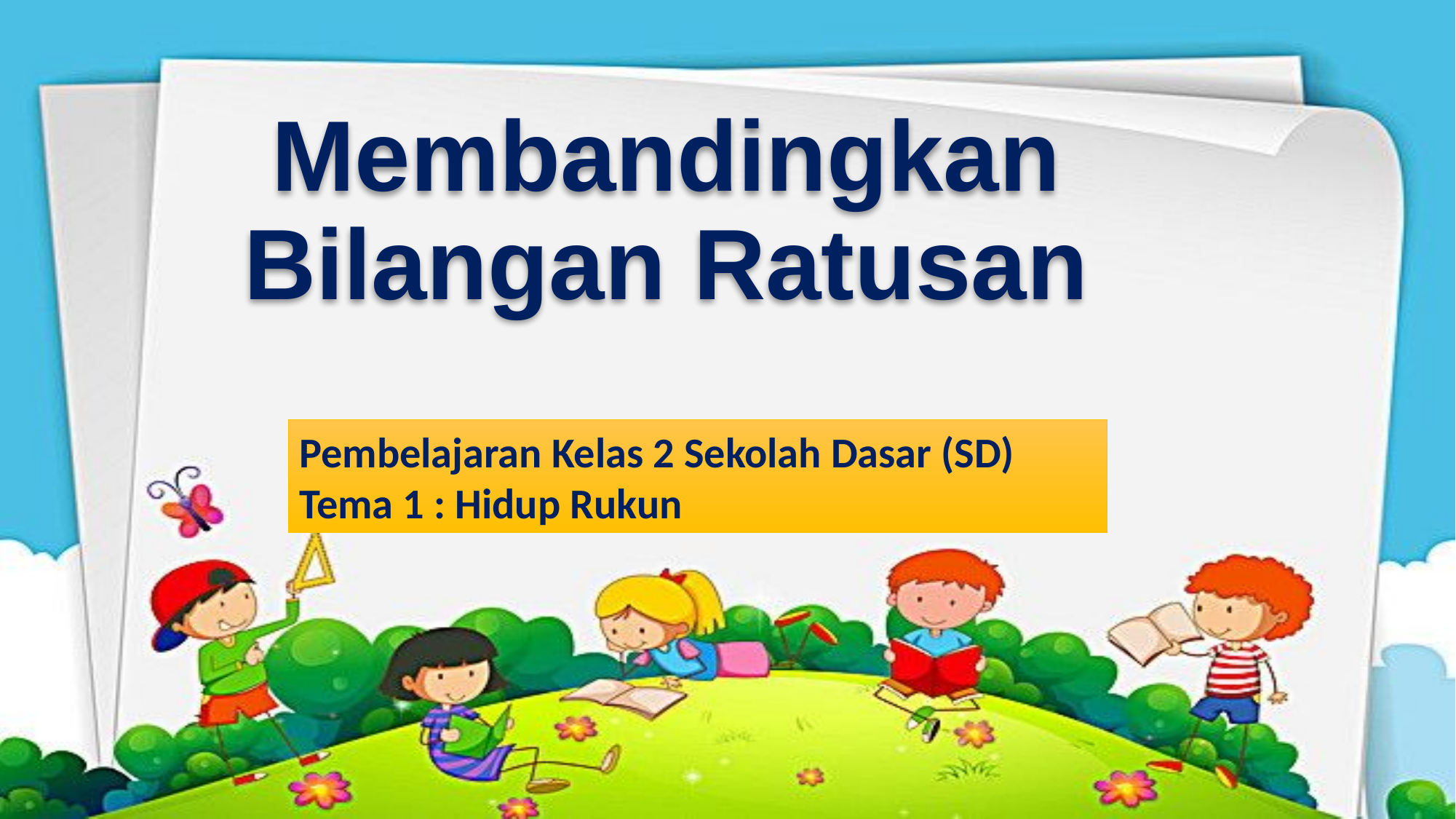

# Membandingkan Bilangan Ratusan
Pembelajaran Kelas 2 Sekolah Dasar (SD)
Tema 1 : Hidup Rukun